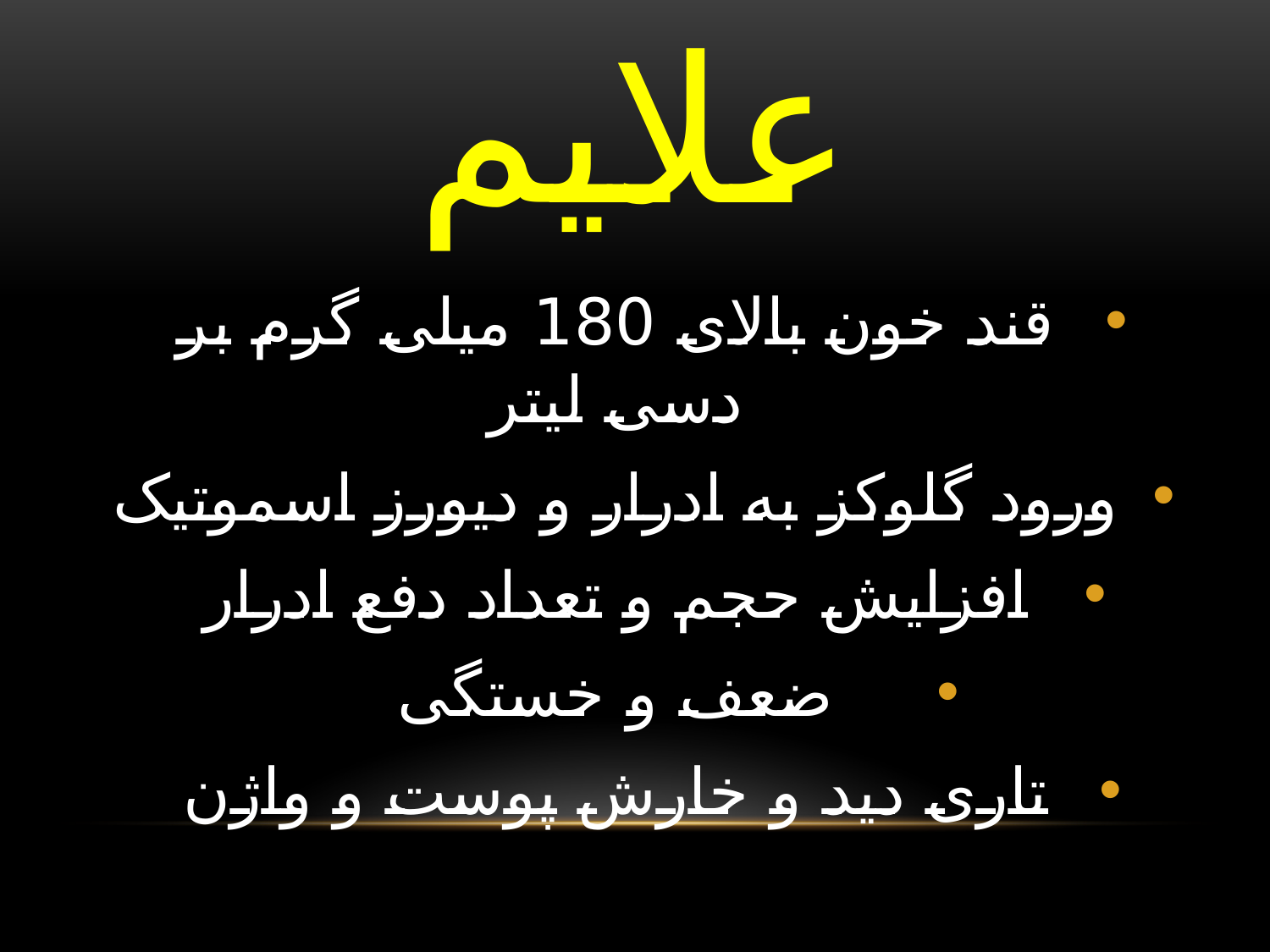

# علایم
قند خون بالای 180 میلی گرم بر دسی لیتر
ورود گلوکز به ادرار و دیورز اسموتیک
افزایش حجم و تعداد دفع ادرار
ضعف و خستگی
تاری دید و خارش پوست و واژن